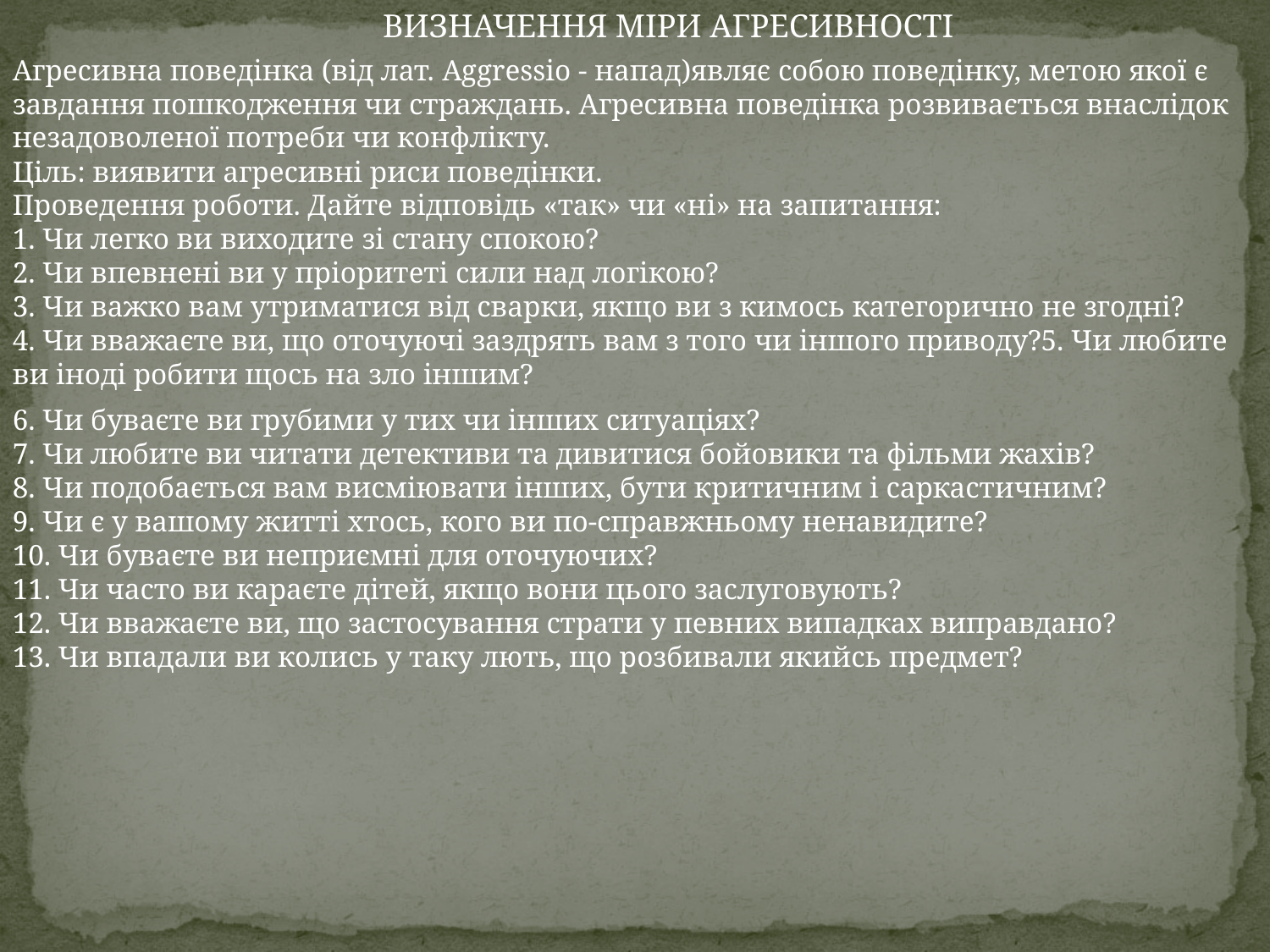

ВИЗНАЧЕННЯ МІРИ АГРЕСИВНОСТІ
Агресивна поведінка (від лат. Aggressio - напад)являє собою поведінку, метою якої є завдання пошкодження чи страждань. Агресивна поведінка розвивається внаслідок незадоволеної потреби чи конфлікту.
Ціль: виявити агресивні риси поведінки.
Проведення роботи. Дайте відповідь «так» чи «ні» на запитання:
1. Чи легко ви виходите зі стану спокою?
2. Чи впевнені ви у пріоритеті сили над логікою?
3. Чи важко вам утриматися від сварки, якщо ви з кимось категорично не згодні?
4. Чи вважаєте ви, що оточуючі заздрять вам з того чи іншого приводу?5. Чи любите ви іноді робити щось на зло іншим?
6. Чи буваєте ви грубими у тих чи інших ситуаціях?
7. Чи любите ви читати детективи та дивитися бойовики та фільми жахів?
8. Чи подобається вам висміювати інших, бути критичним і саркастичним?
9. Чи є у вашому житті хтось, кого ви по-справжньому ненавидите?
10. Чи буваєте ви неприємні для оточуючих?
11. Чи часто ви караєте дітей, якщо вони цього заслуговують?
12. Чи вважаєте ви, що застосування страти у певних випадках виправдано?
13. Чи впадали ви колись у таку лють, що розбивали якийсь предмет?